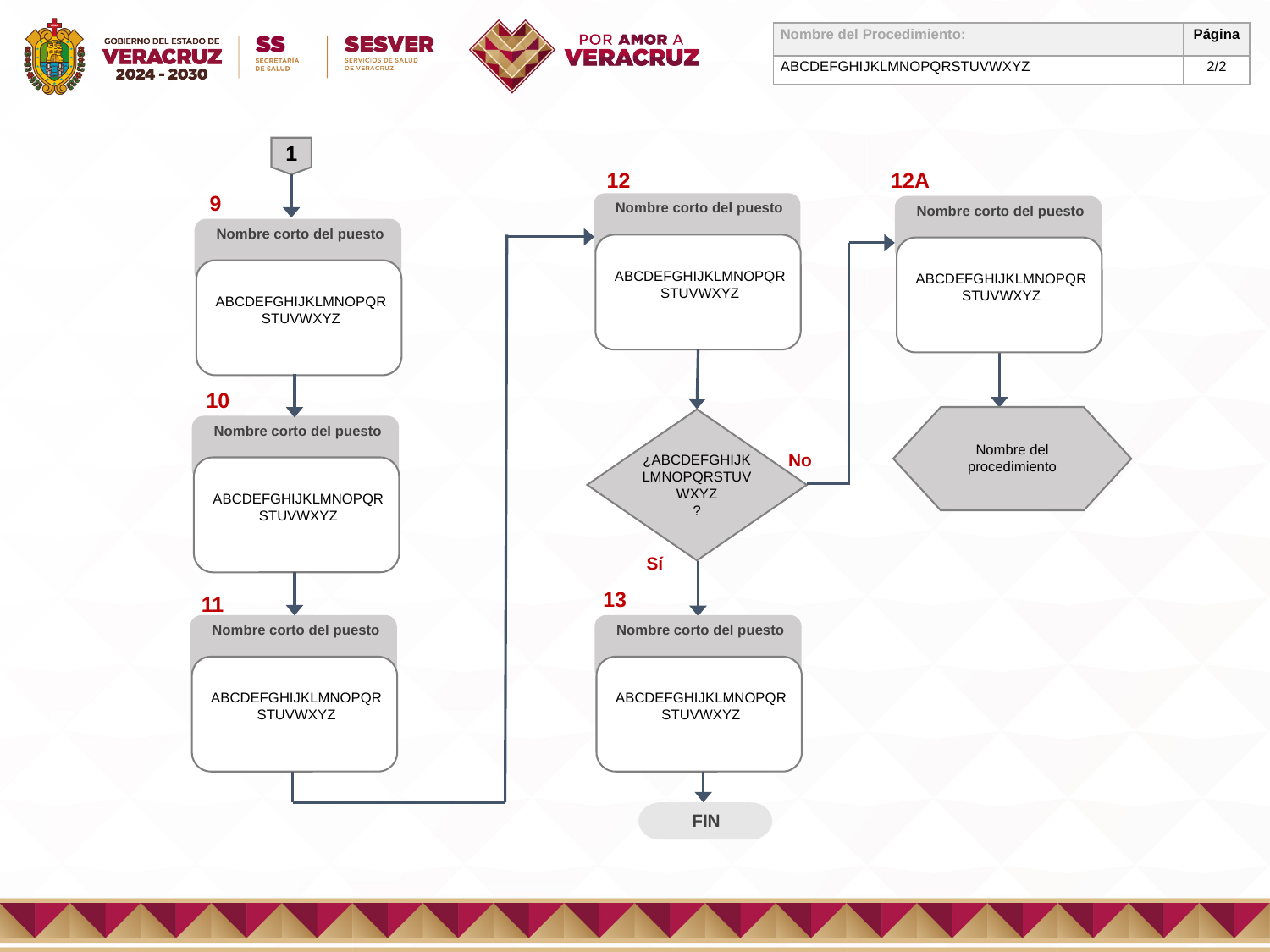

| Nombre del Procedimiento: | Página |
| --- | --- |
| ABCDEFGHIJKLMNOPQRSTUVWXYZ | 2/2 |
1
12A
12
9
Nombre corto del puesto

ABCDEFGHIJKLMNOPQRSTUVWXYZ
Nombre corto del puesto

ABCDEFGHIJKLMNOPQRSTUVWXYZ
Nombre corto del puesto

ABCDEFGHIJKLMNOPQRSTUVWXYZ
10
Nombre del procedimiento

¿ABCDEFGHIJKLMNOPQRSTUVWXYZ
?
Nombre corto del puesto

ABCDEFGHIJKLMNOPQRSTUVWXYZ
No
Sí
13
11
Nombre corto del puesto

ABCDEFGHIJKLMNOPQRSTUVWXYZ
Nombre corto del puesto

ABCDEFGHIJKLMNOPQRSTUVWXYZ

FIN